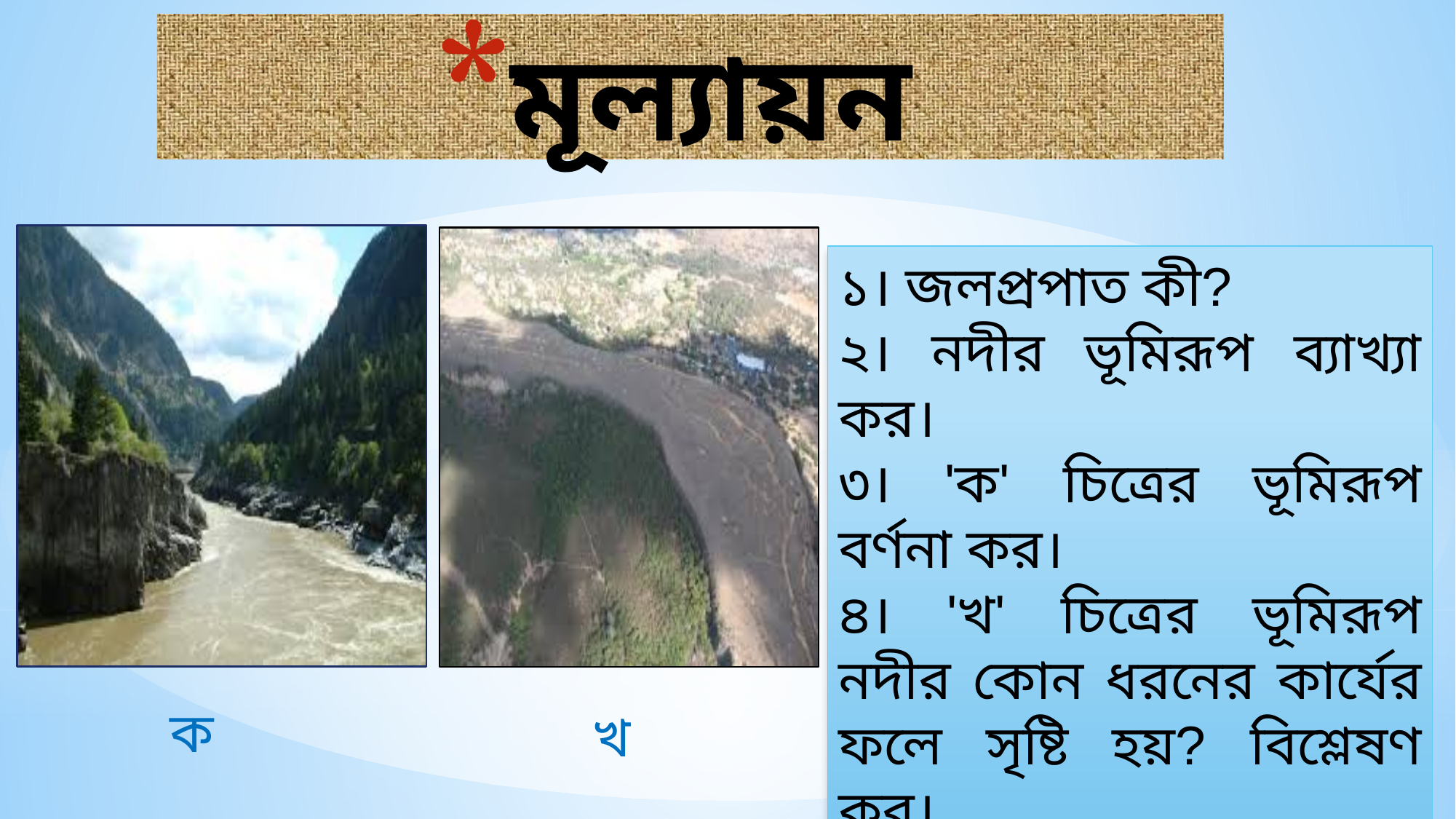

মূল্যায়ন

১। জলপ্রপাত কী?
২। নদীর ভূমিরূপ ব্যাখ্যা কর।
৩। 'ক' চিত্রের ভূমিরূপ বর্ণনা কর।
৪। 'খ' চিত্রের ভূমিরূপ নদীর কোন ধরনের কার্যের ফলে সৃষ্টি হয়? বিশ্লেষণ কর।
ক
খ